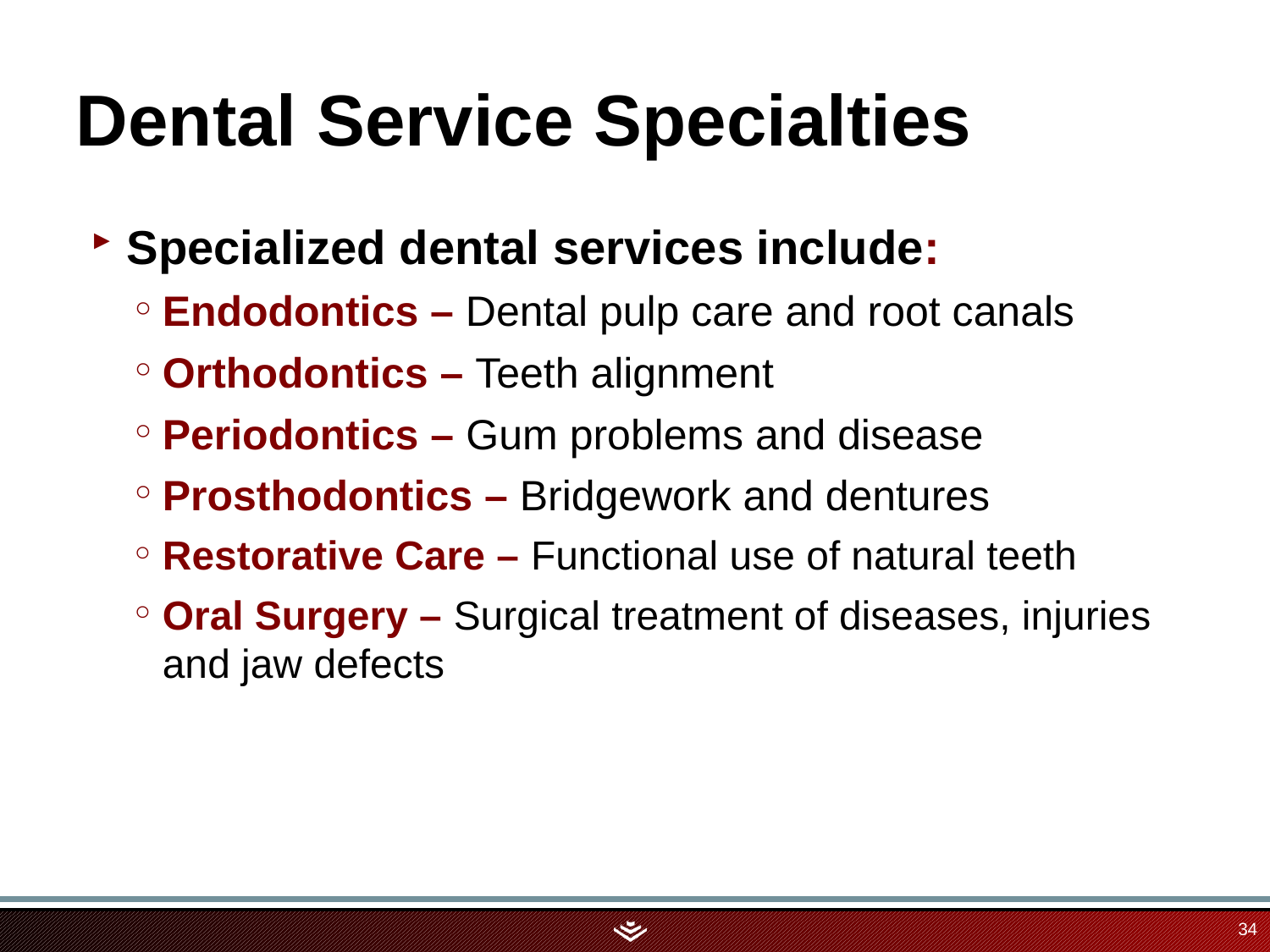

# Dental Service Specialties
Specialized dental services include:
Endodontics – Dental pulp care and root canals
Orthodontics – Teeth alignment
Periodontics – Gum problems and disease
Prosthodontics – Bridgework and dentures
Restorative Care – Functional use of natural teeth
Oral Surgery – Surgical treatment of diseases, injuries and jaw defects
34